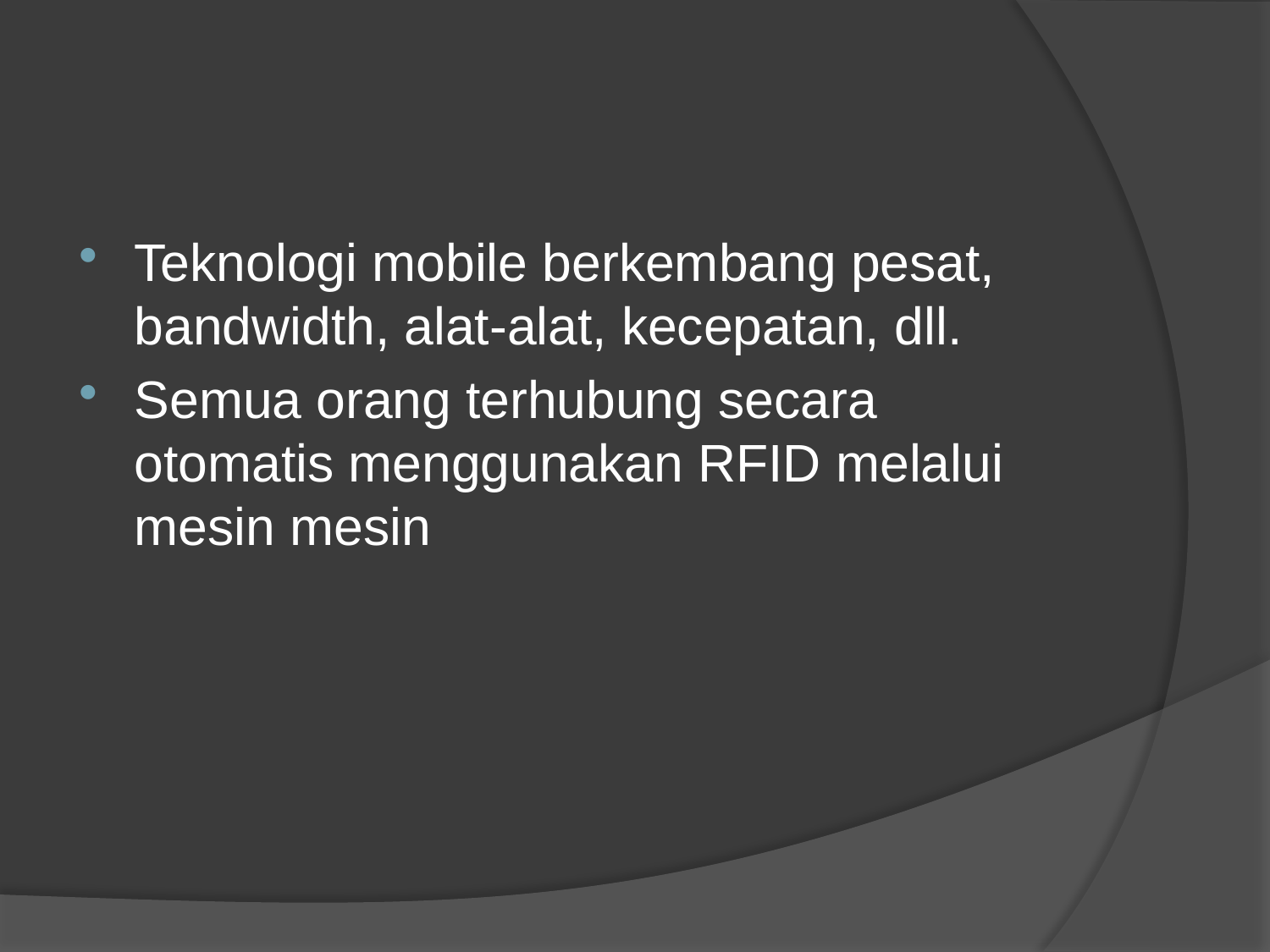

#
Teknologi mobile berkembang pesat, bandwidth, alat-alat, kecepatan, dll.
Semua orang terhubung secara otomatis menggunakan RFID melalui mesin mesin